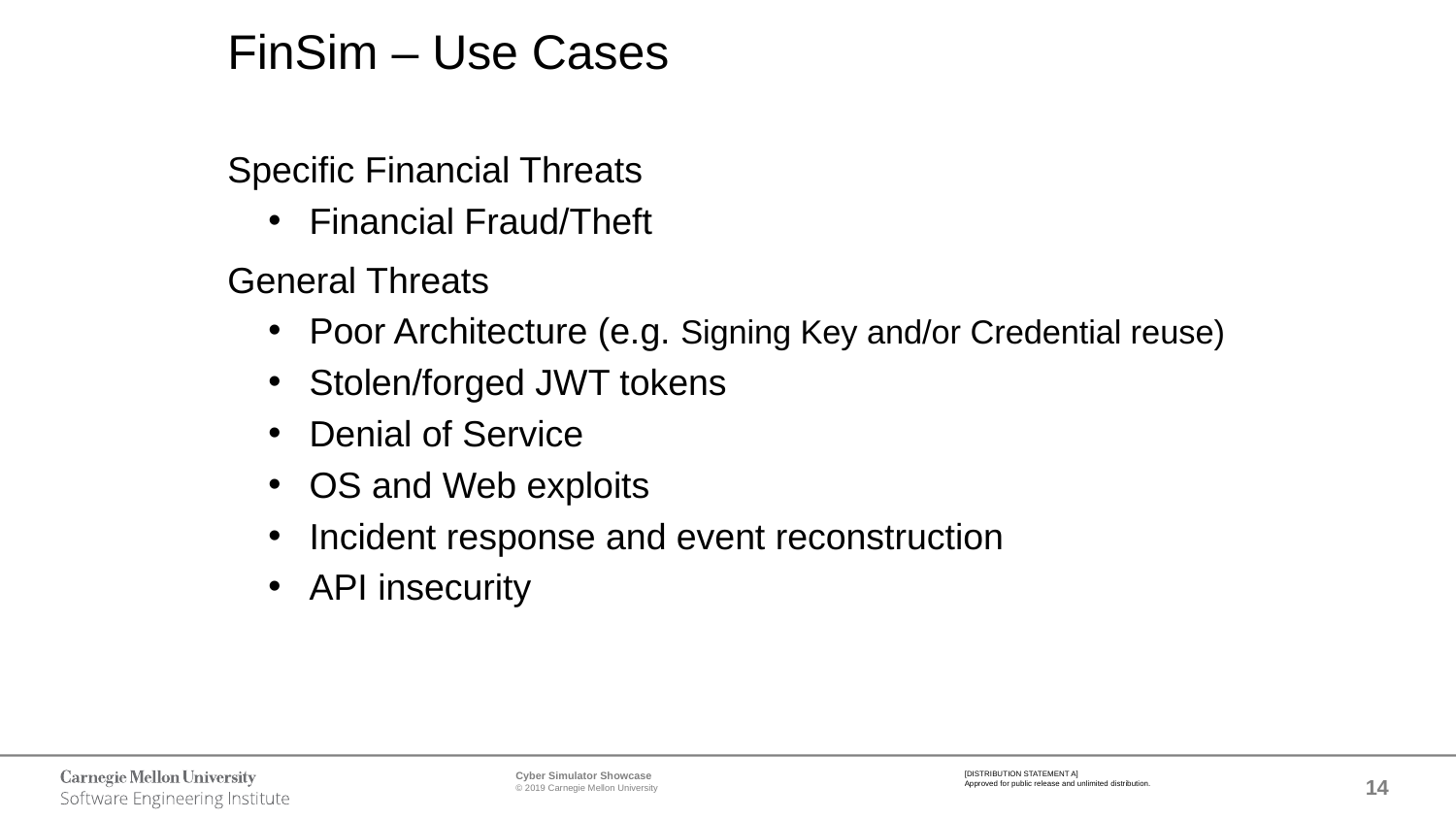

# FinSim – Use Cases
Specific Financial Threats
Financial Fraud/Theft
General Threats
Poor Architecture (e.g. Signing Key and/or Credential reuse)
Stolen/forged JWT tokens
Denial of Service
OS and Web exploits
Incident response and event reconstruction
API insecurity